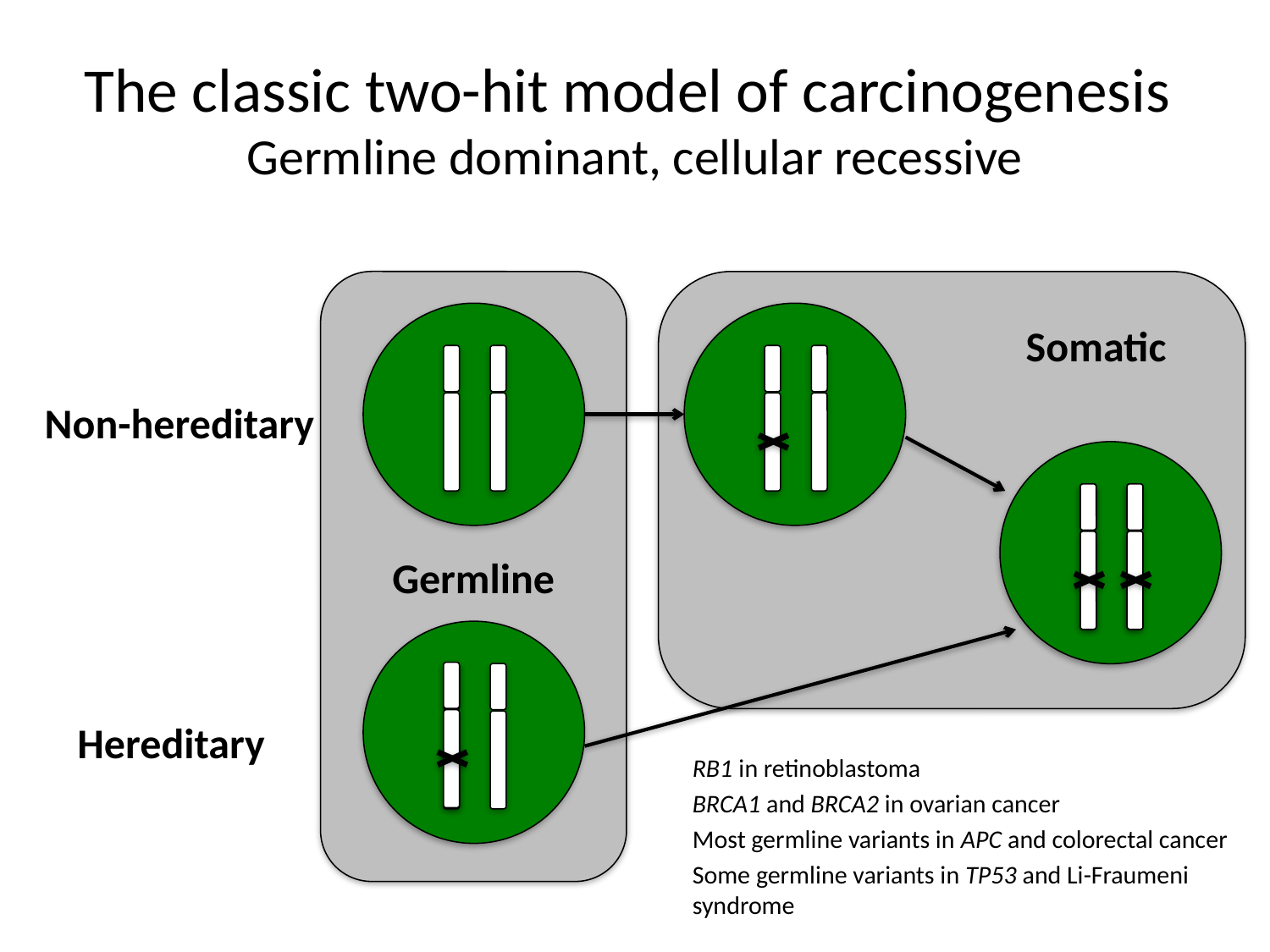

# The classic two-hit model of carcinogenesis Germline dominant, cellular recessive
Germline

Somatic

Non-hereditary

Hereditary

RB1 in retinoblastoma
BRCA1 and BRCA2 in ovarian cancer
Most germline variants in APC and colorectal cancer
Some germline variants in TP53 and Li-Fraumeni syndrome